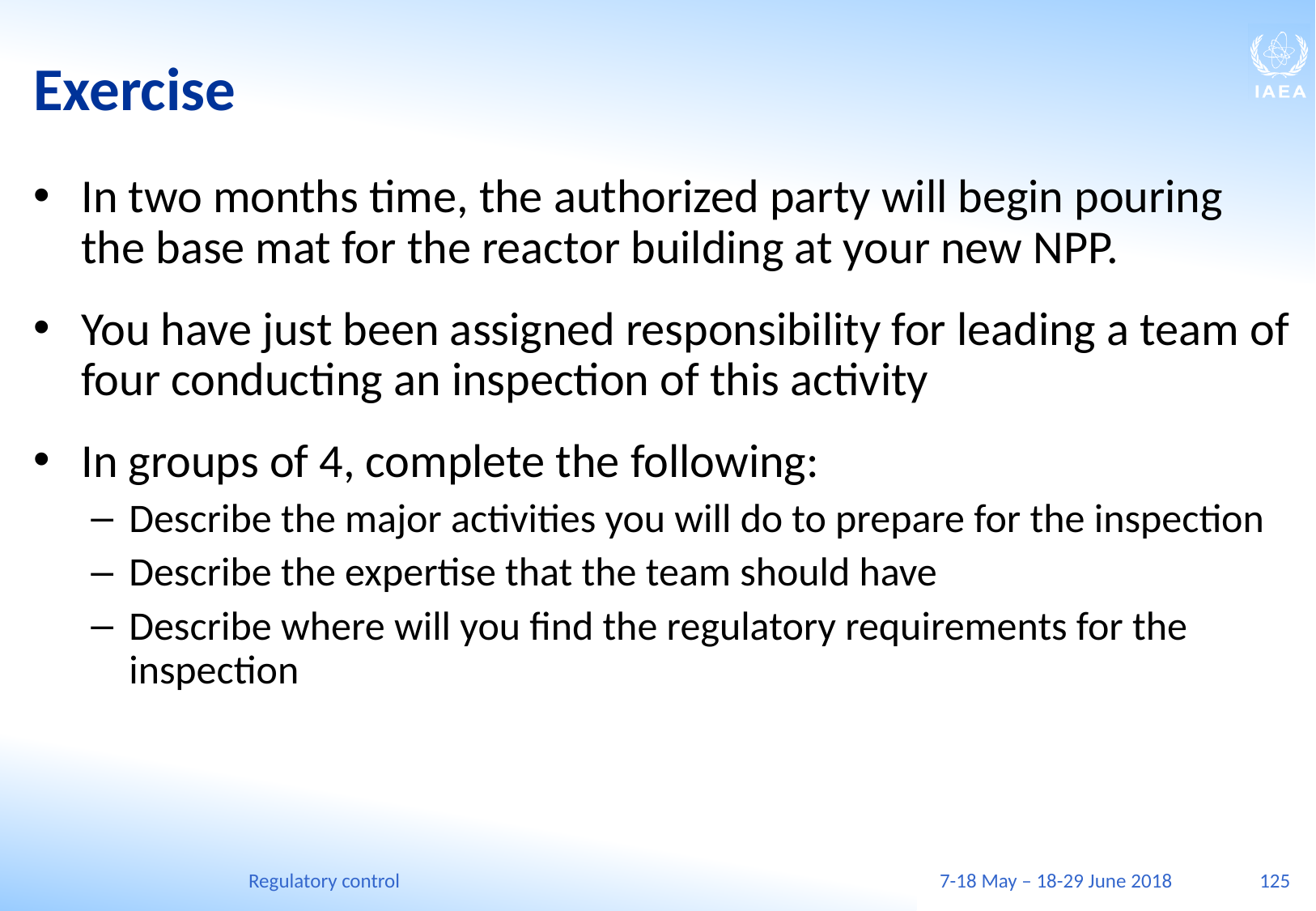

# Exercise
In two months time, the authorized party will begin pouring the base mat for the reactor building at your new NPP.
You have just been assigned responsibility for leading a team of four conducting an inspection of this activity
In groups of 4, complete the following:
Describe the major activities you will do to prepare for the inspection
Describe the expertise that the team should have
Describe where will you find the regulatory requirements for the inspection
Regulatory control
7-18 May – 18-29 June 2018
125